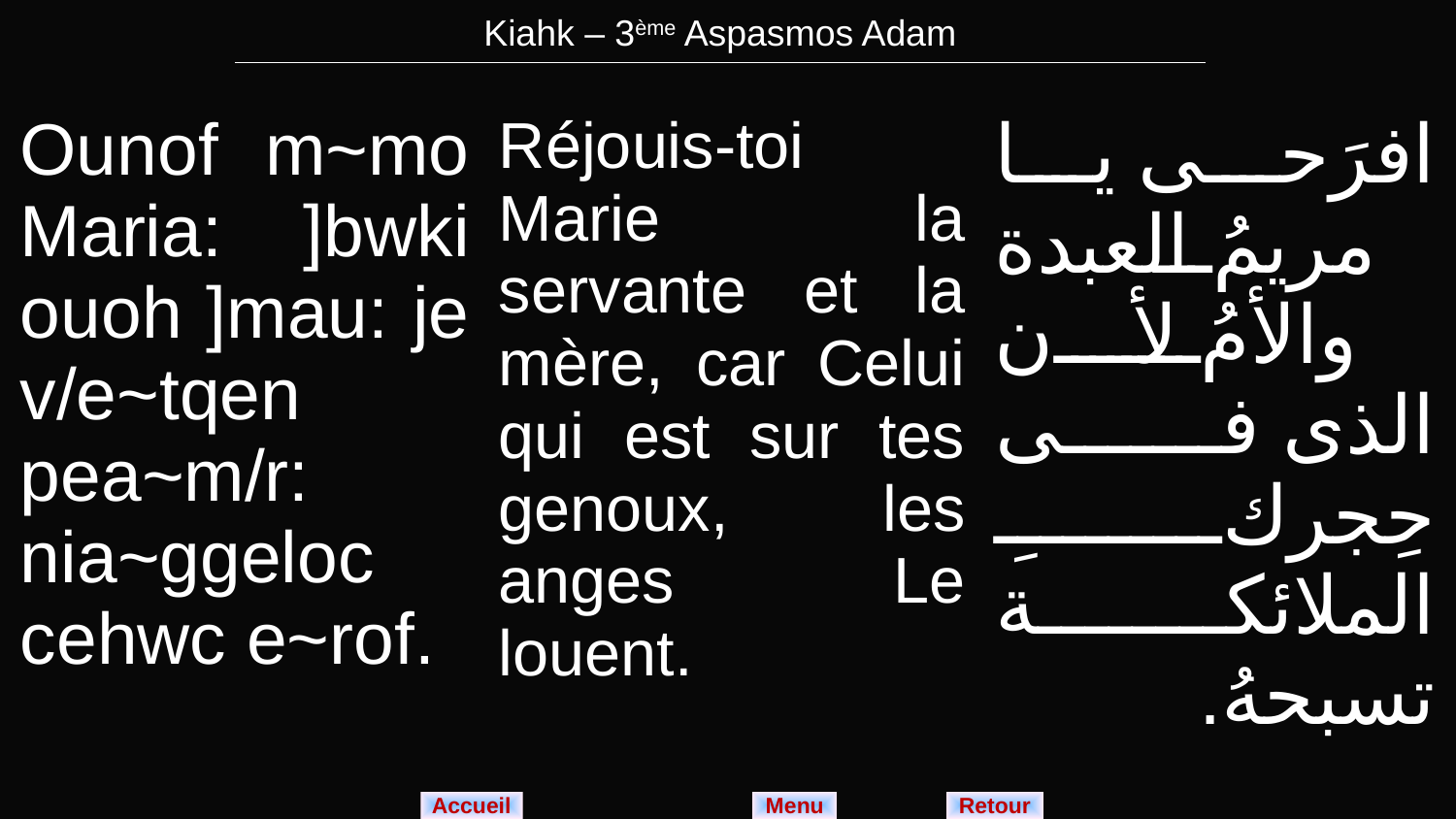

| Kiahk – 3ème Aspasmos Adam |
| --- |
| Ounof m~mo Maria: ]bwki ouoh ]mau: je v/e~tqen pea~m/r: nia~ggeloc cehwc e~rof. | Réjouis-toi Marie la servante et la mère, car Celui qui est sur tes genoux, les anges Le louent. | افرَحى يا مريمُ العبدة والأمُ لأن الذى فى حِجركِ الملائكة تسبحهُ. |
| --- | --- | --- |
|  |  |  |
| --- | --- | --- |
Menu
Retour